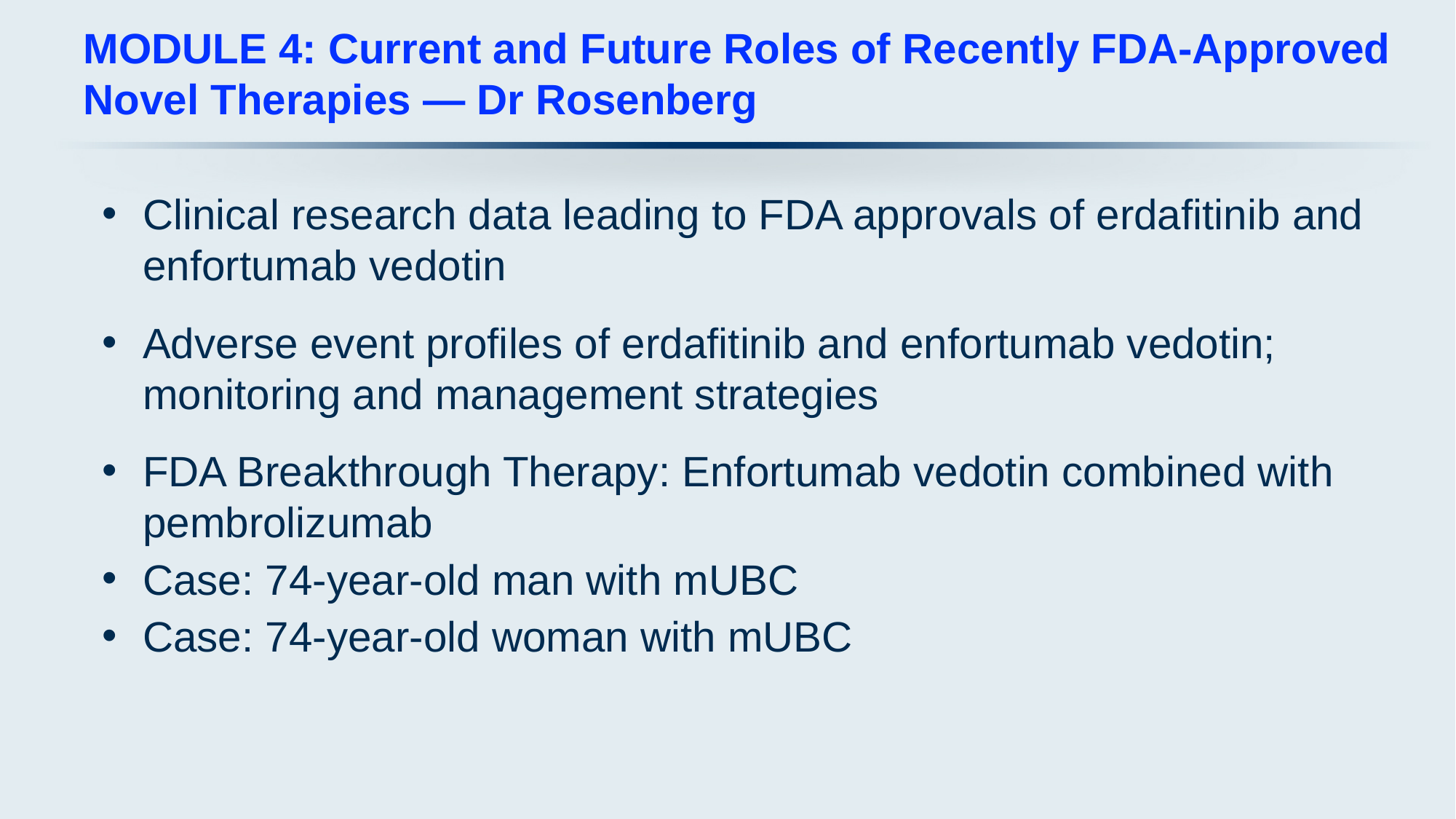

# MODULE 4: Current and Future Roles of Recently FDA-Approved Novel Therapies — Dr Rosenberg
Clinical research data leading to FDA approvals of erdafitinib and enfortumab vedotin

Adverse event profiles of erdafitinib and enfortumab vedotin; monitoring and management strategies

FDA Breakthrough Therapy: Enfortumab vedotin combined with pembrolizumab
Case: 74-year-old man with mUBC
Case: 74-year-old woman with mUBC